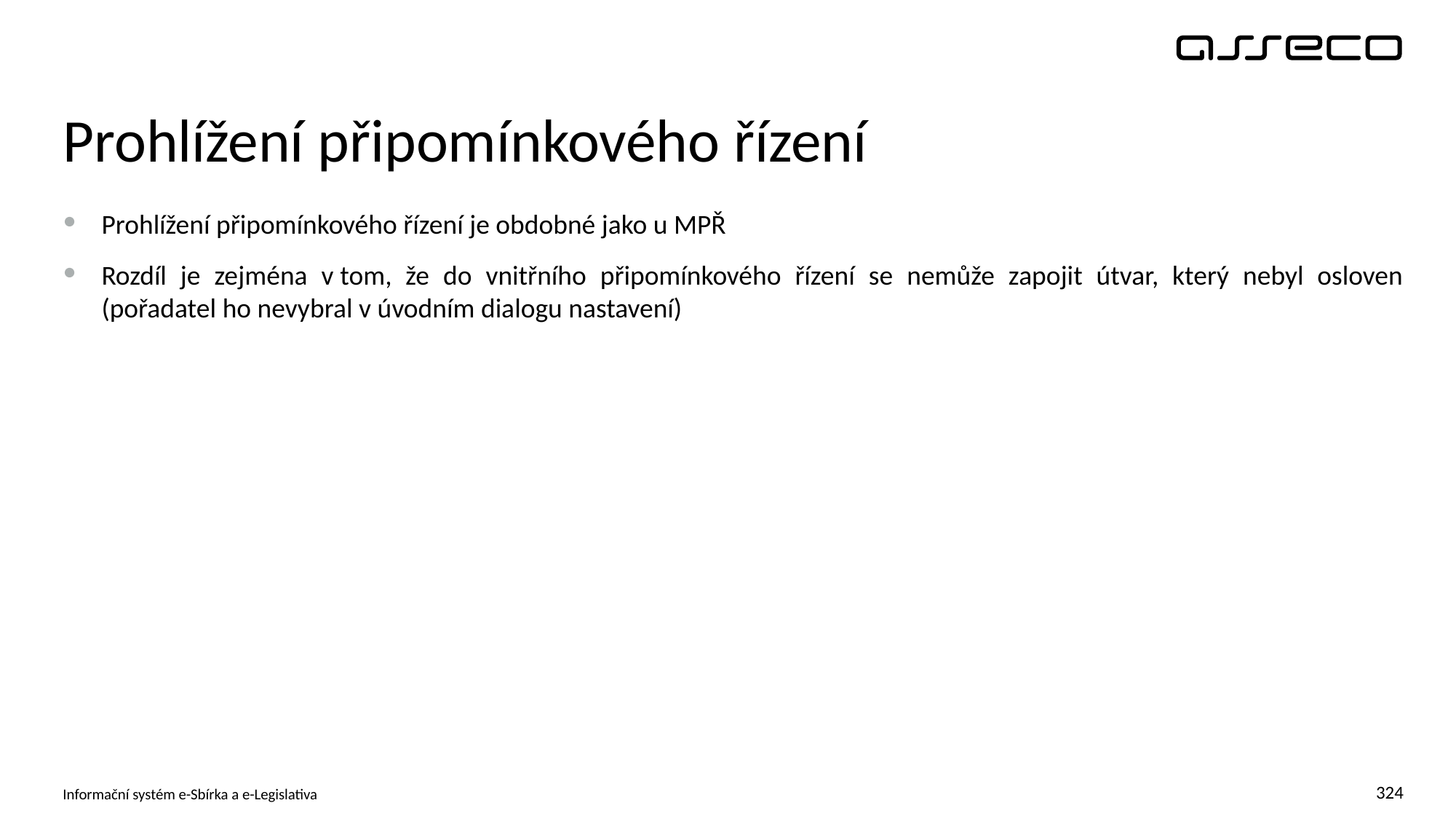

# Prohlížení připomínkového řízení
Prohlížení připomínkového řízení je obdobné jako u MPŘ
Rozdíl je zejména v tom, že do vnitřního připomínkového řízení se nemůže zapojit útvar, který nebyl osloven (pořadatel ho nevybral v úvodním dialogu nastavení)

Informační systém e-Sbírka a e-Legislativa
324